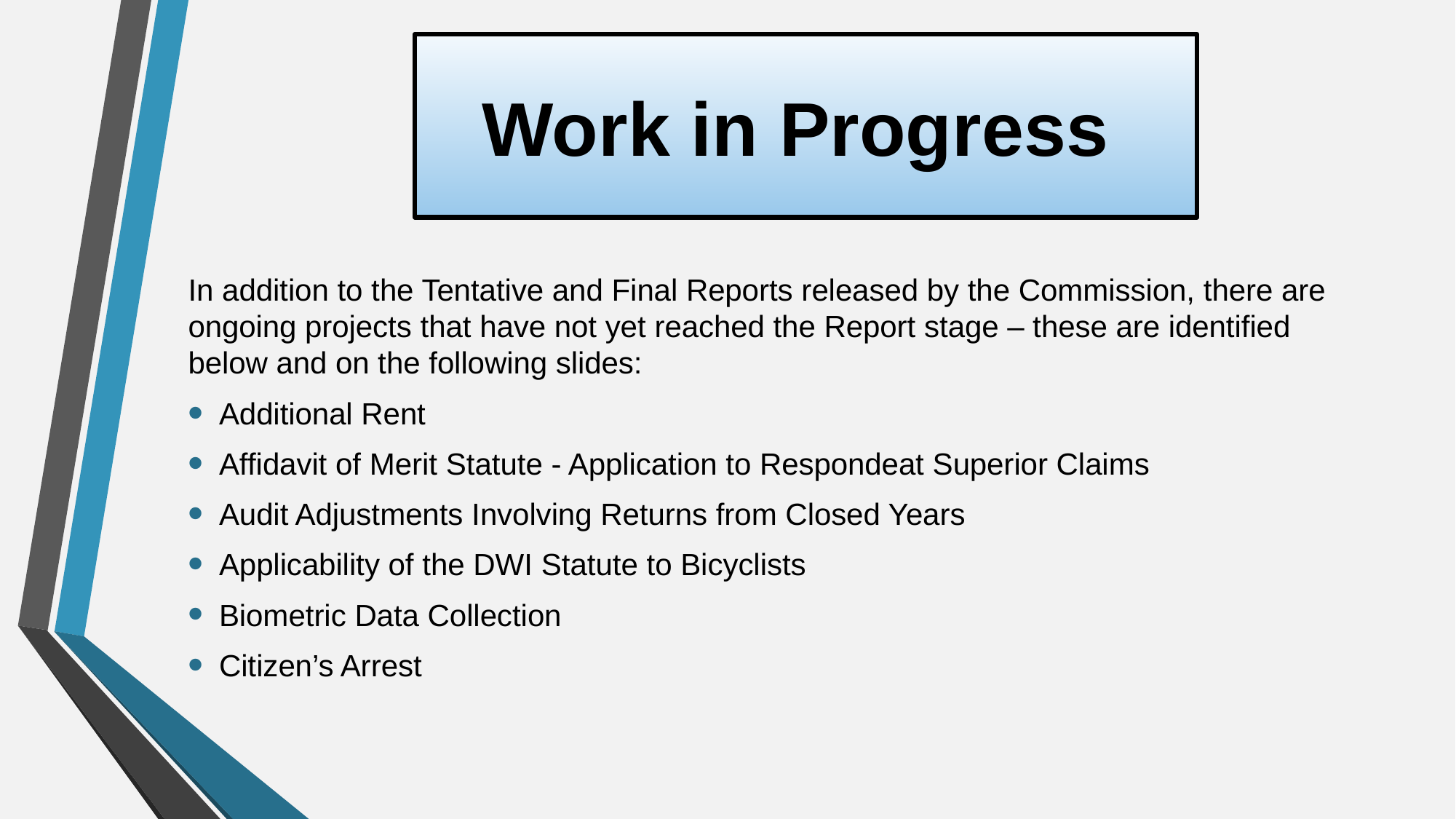

# Work in Progress
In addition to the Tentative and Final Reports released by the Commission, there are ongoing projects that have not yet reached the Report stage – these are identified below and on the following slides:
Additional Rent
Affidavit of Merit Statute - Application to Respondeat Superior Claims
Audit Adjustments Involving Returns from Closed Years
Applicability of the DWI Statute to Bicyclists
Biometric Data Collection
Citizen’s Arrest